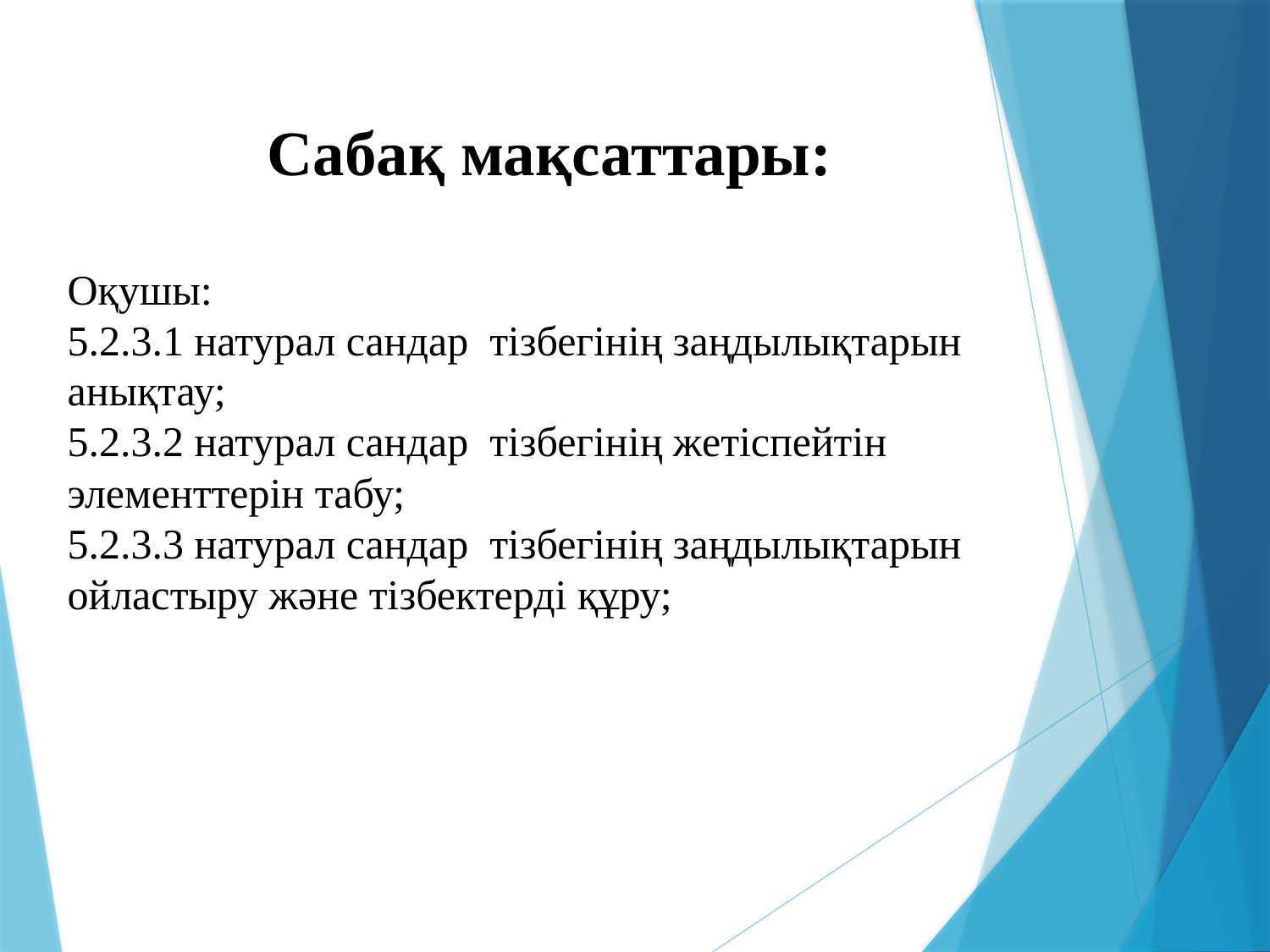

Сабақ мақсаттары:
Оқушы:
5.2.3.1 натурал сандар  тізбегінің заңдылықтарын анықтау;
5.2.3.2 натурал сандар  тізбегінің жетіспейтін элементтерін табу;
5.2.3.3 натурал сандар  тізбегінің заңдылықтарын ойластыру және тізбектерді құру;